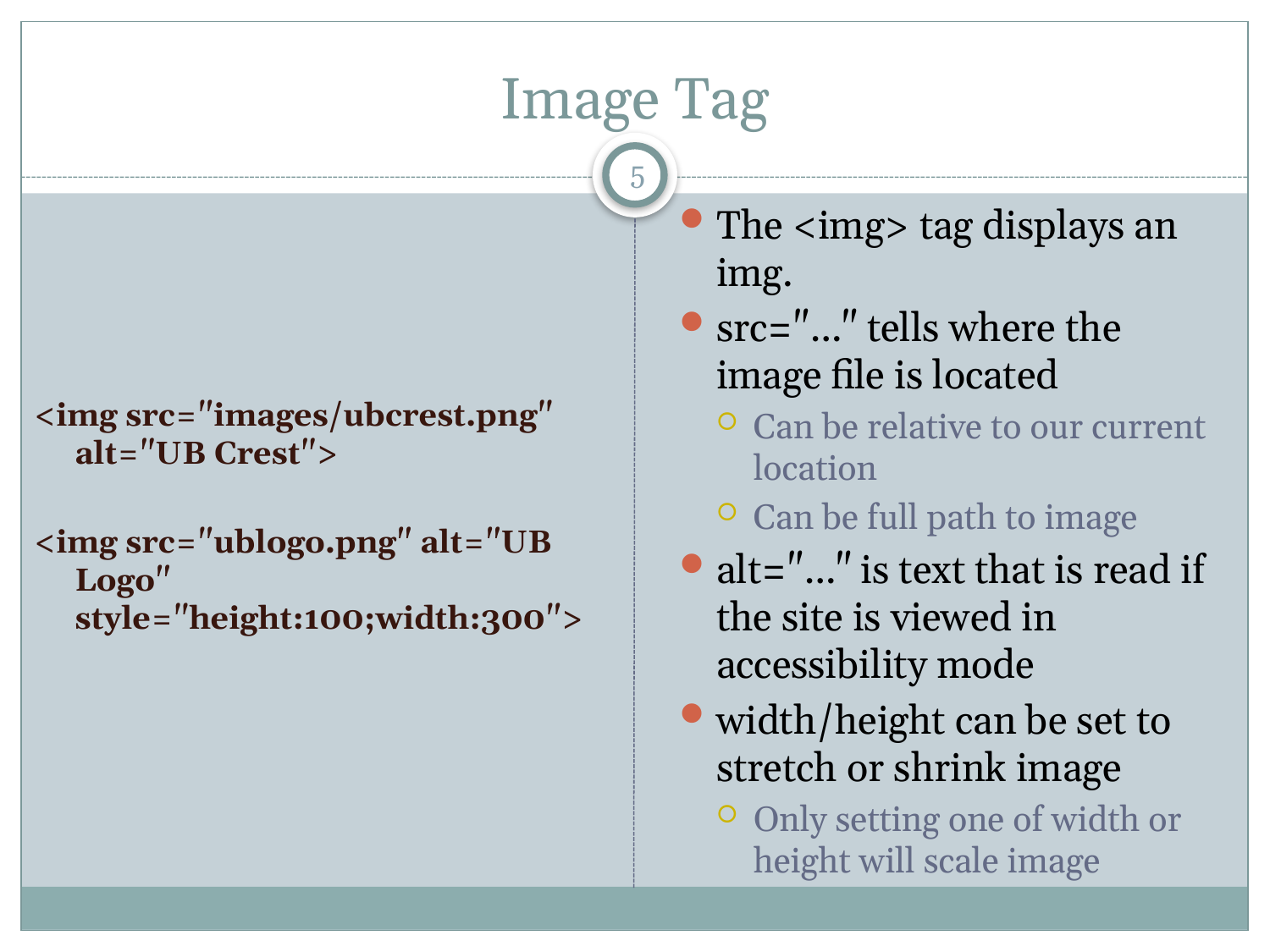

# Image Tag
5
<img src="images/ubcrest.png" alt="UB Crest">

<img src="ublogo.png" alt="UB Logo" style="height:100;width:300">
The <img> tag displays an img.
src="…" tells where the image file is located
Can be relative to our current location
Can be full path to image
alt="…" is text that is read if the site is viewed in accessibility mode
width/height can be set to stretch or shrink image
Only setting one of width or height will scale image